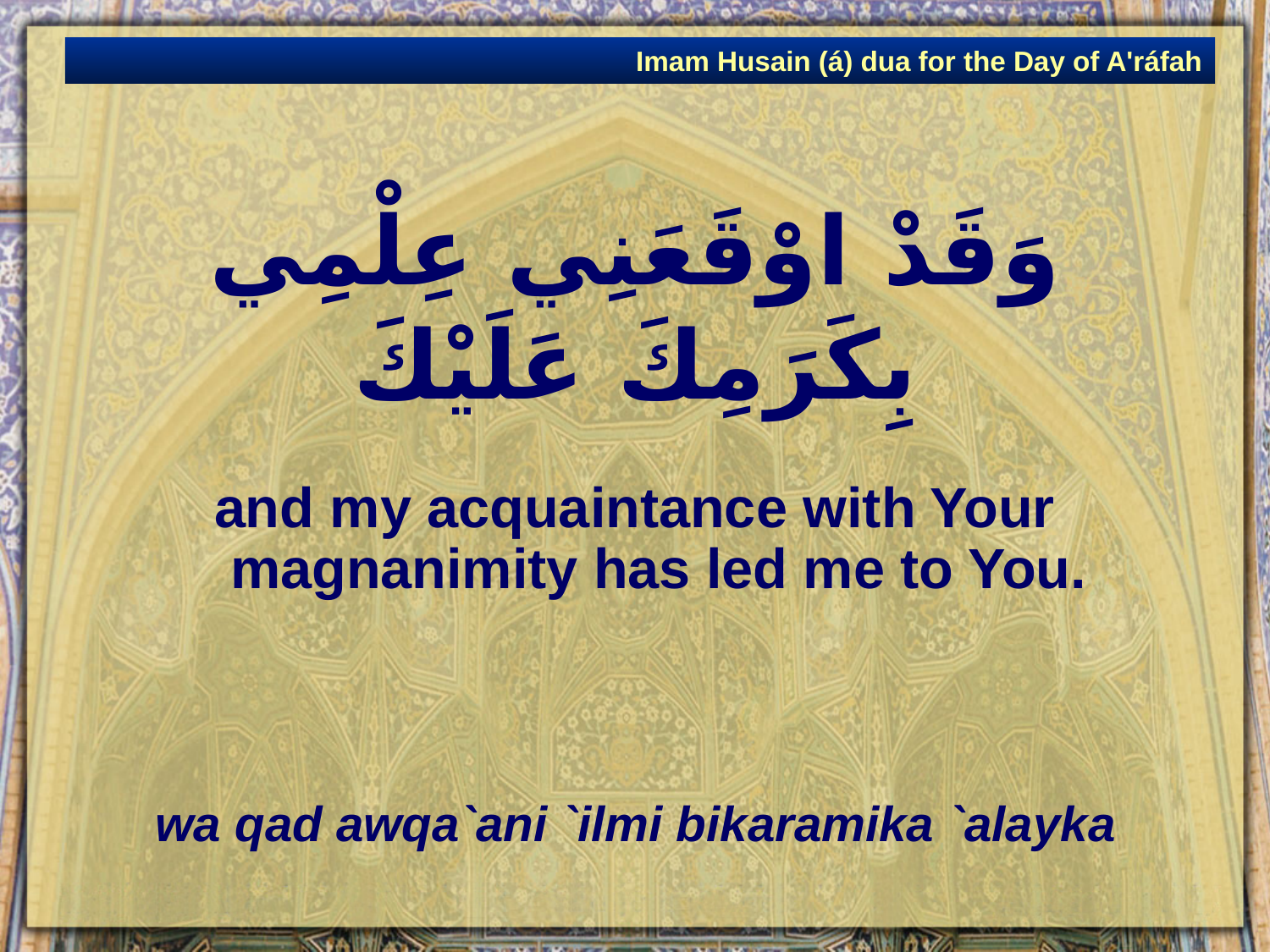

Imam Husain (á) dua for the Day of A'ráfah
# وَقَدْ اوْقَعَنِي عِلْمِي بِكَرَمِكَ عَلَيْكَ
and my acquaintance with Your magnanimity has led me to You.
wa qad awqa`ani `ilmi bikaramika `alayka